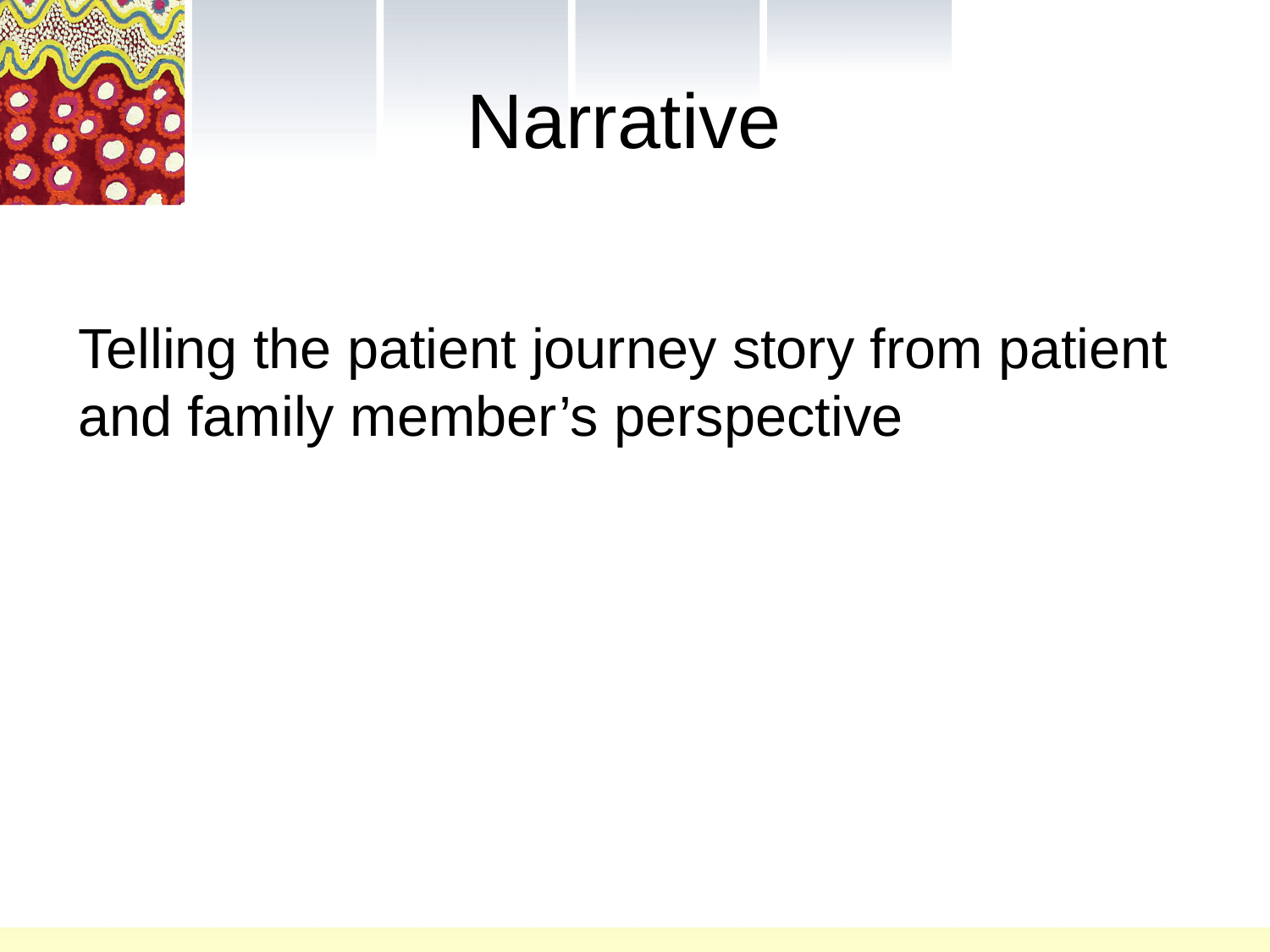

# Narrative
Telling the patient journey story from patient and family member’s perspective